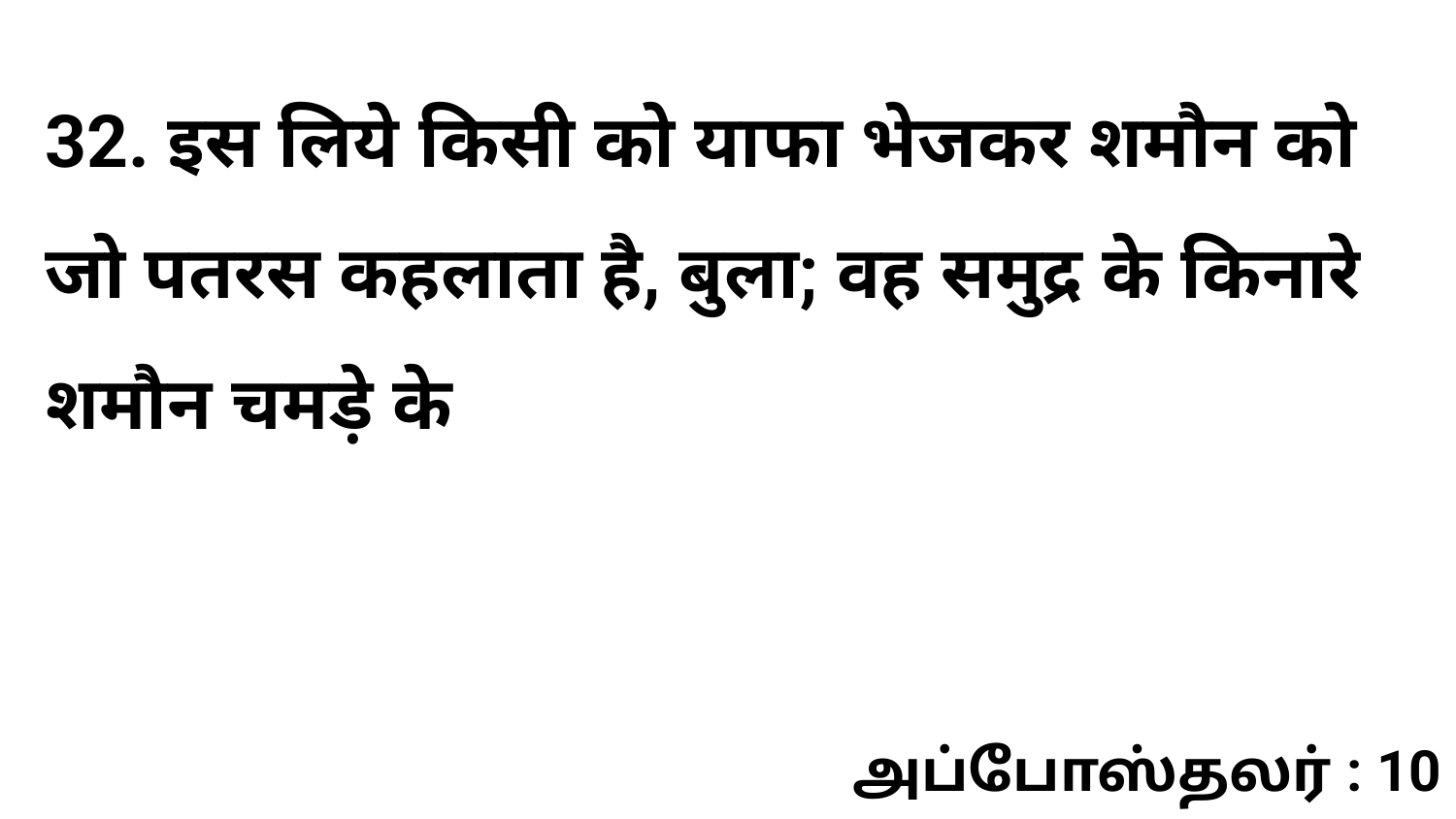

32. इस लिये किसी को याफा भेजकर शमौन को जो पतरस कहलाता है, बुला; वह समुद्र के किनारे शमौन चमड़े के
அப்போஸ்தலர் : 10